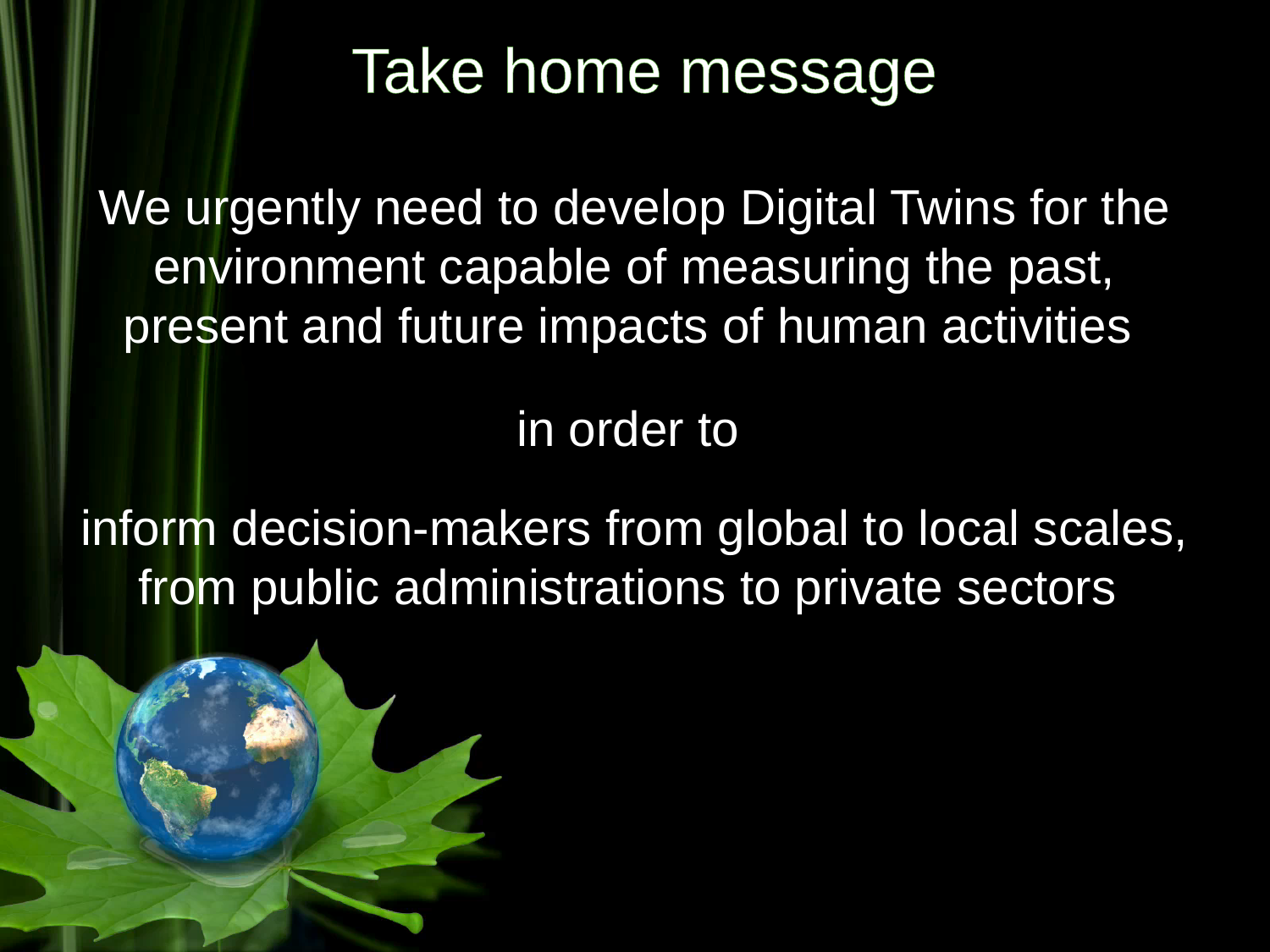

# Take home message
We urgently need to develop Digital Twins for the environment capable of measuring the past, present and future impacts of human activities

in order to

inform decision-makers from global to local scales, from public administrations to private sectors